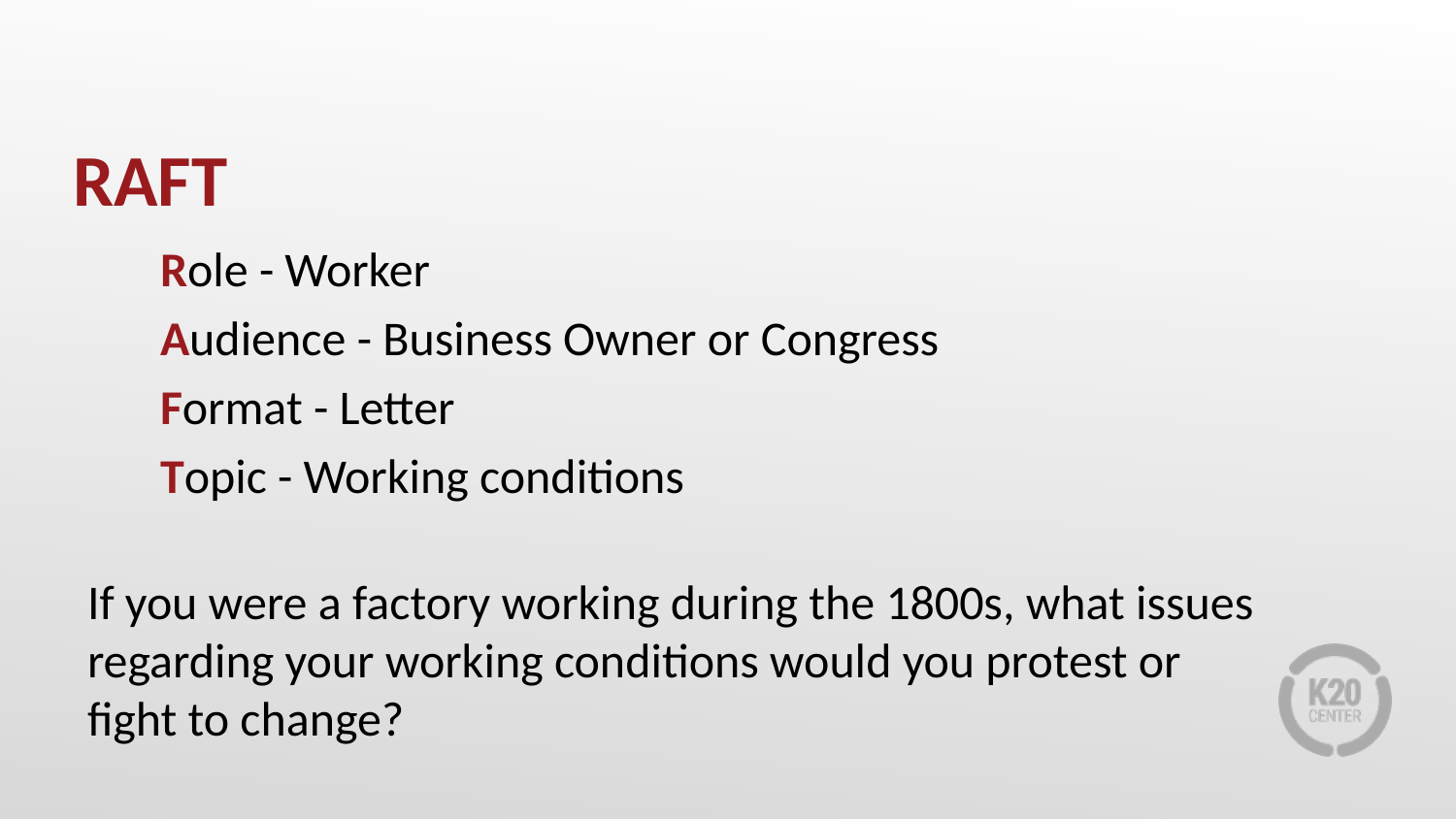

# RAFT
Role - Worker
Audience - Business Owner or Congress
Format - Letter
Topic - Working conditions

If you were a factory working during the 1800s, what issues regarding your working conditions would you protest or fight to change?